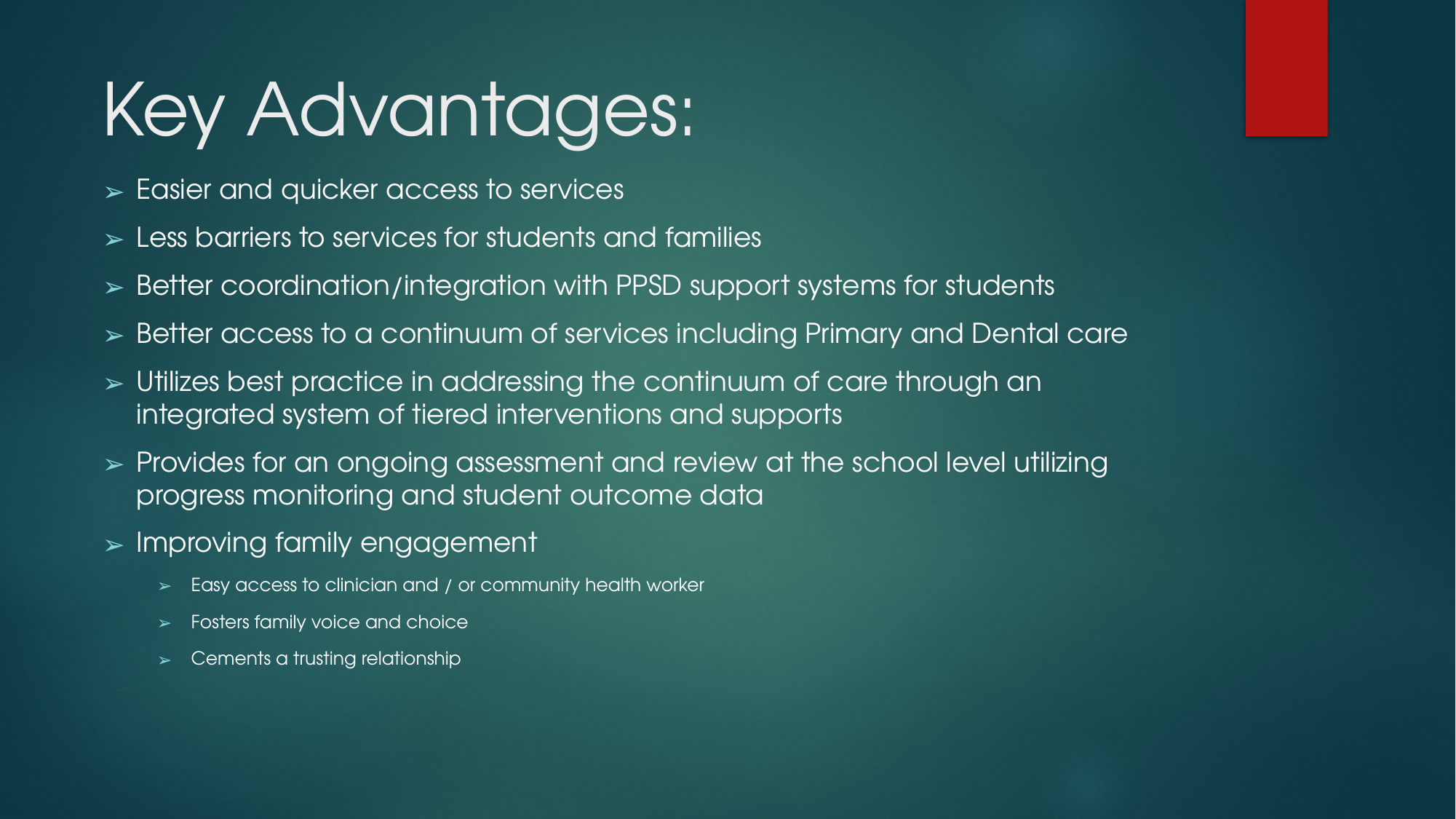

# Key Advantages:
Easier and quicker access to services
Less barriers to services for students and families
Better coordination/integration with PPSD support systems for students
Better access to a continuum of services including Primary and Dental care
Utilizes best practice in addressing the continuum of care through an integrated system of tiered interventions and supports
Provides for an ongoing assessment and review at the school level utilizing progress monitoring and student outcome data
Improving family engagement
Easy access to clinician and / or community health worker
Fosters family voice and choice
Cements a trusting relationship